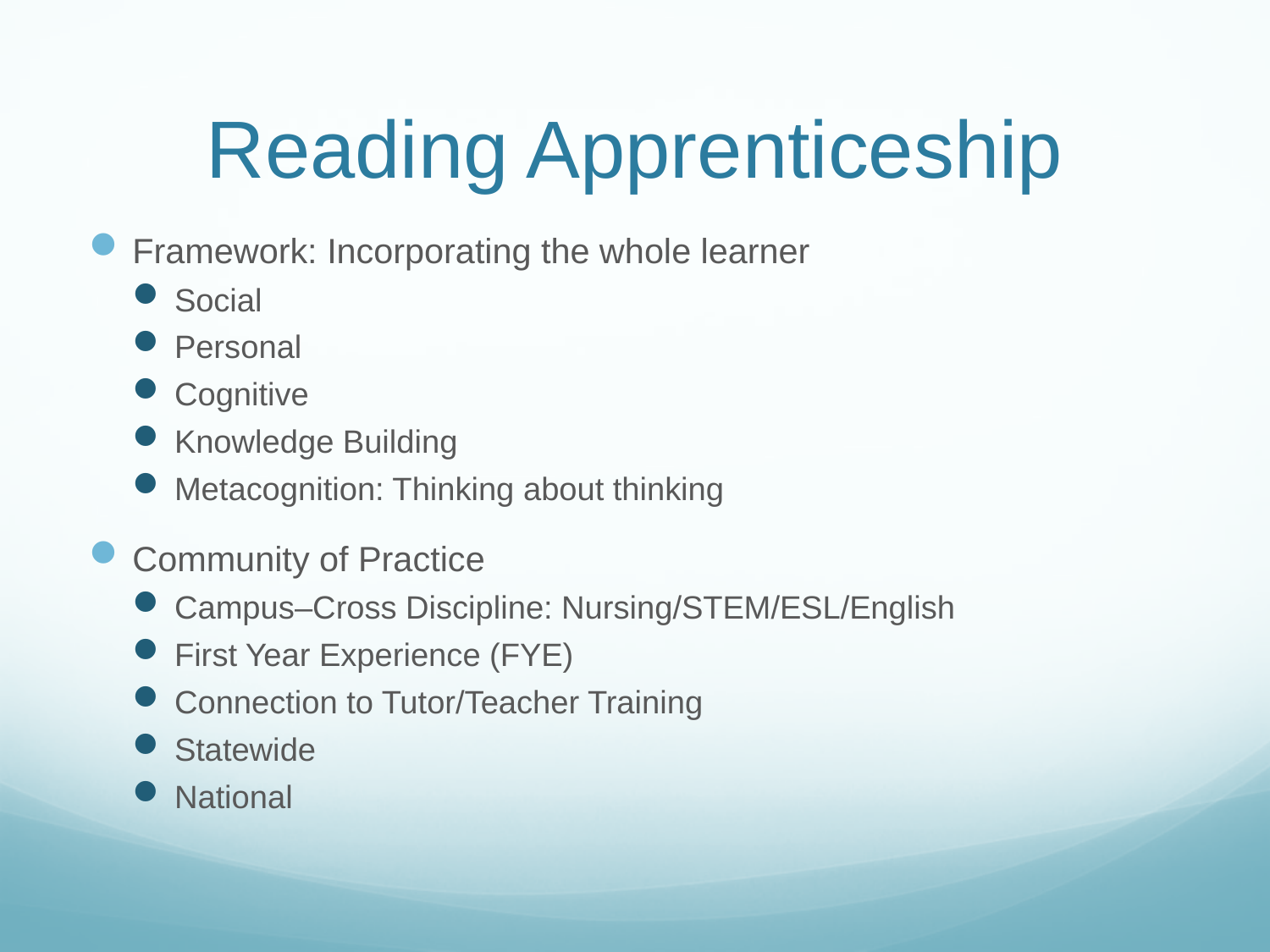

# Reading Apprenticeship
Framework: Incorporating the whole learner
Social
Personal
Cognitive
Knowledge Building
Metacognition: Thinking about thinking
Community of Practice
Campus–Cross Discipline: Nursing/STEM/ESL/English
First Year Experience (FYE)
Connection to Tutor/Teacher Training
Statewide
National